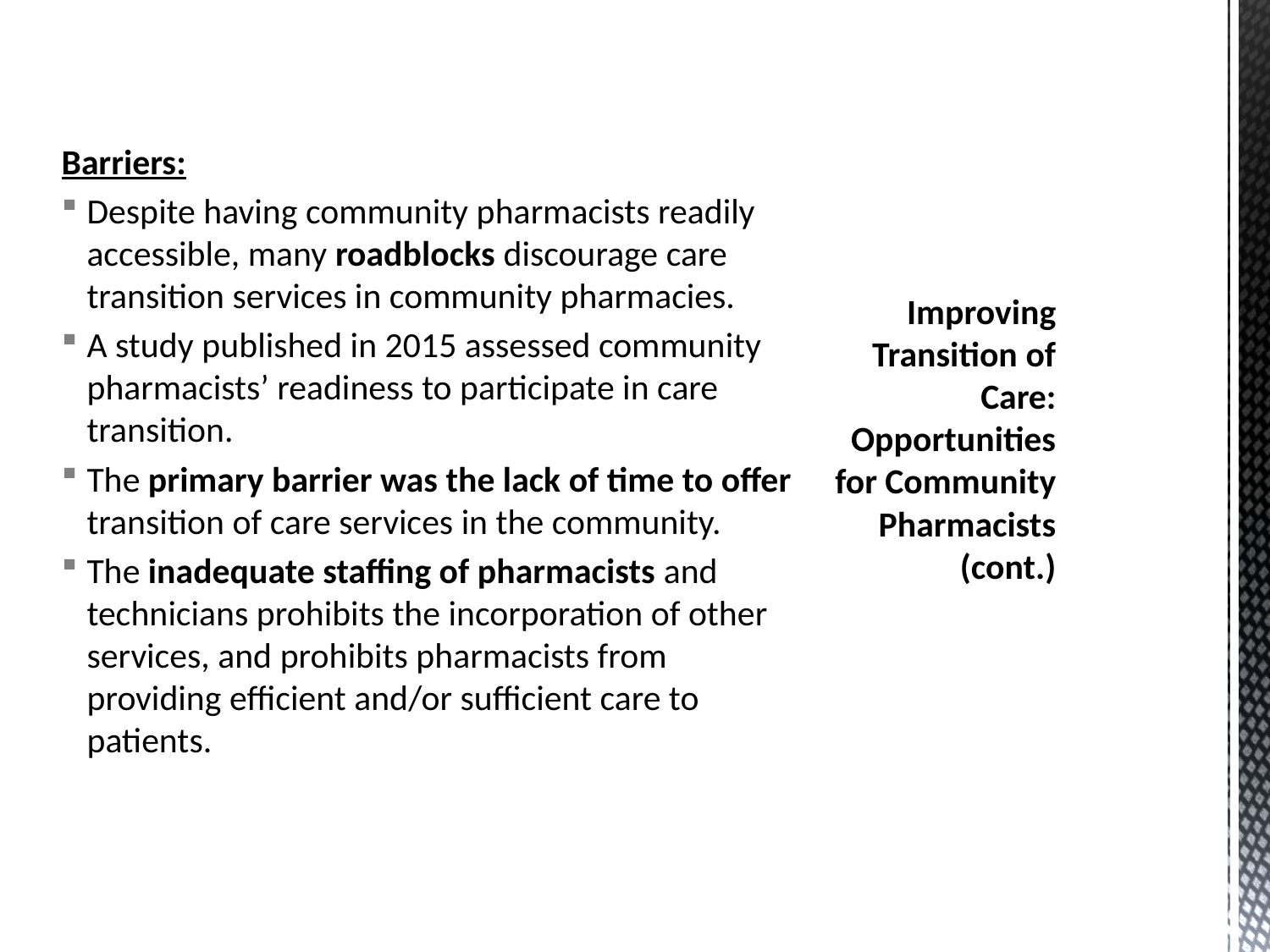

Barriers:
Despite having community pharmacists readily accessible, many roadblocks discourage care transition services in community pharmacies.
A study published in 2015 assessed community pharmacists’ readiness to participate in care transition.
The primary barrier was the lack of time to offer transition of care services in the community.
The inadequate staffing of pharmacists and technicians prohibits the incorporation of other services, and prohibits pharmacists from providing efficient and/or sufficient care to patients.
# Improving Transition of Care: Opportunities for Community Pharmacists (cont.)